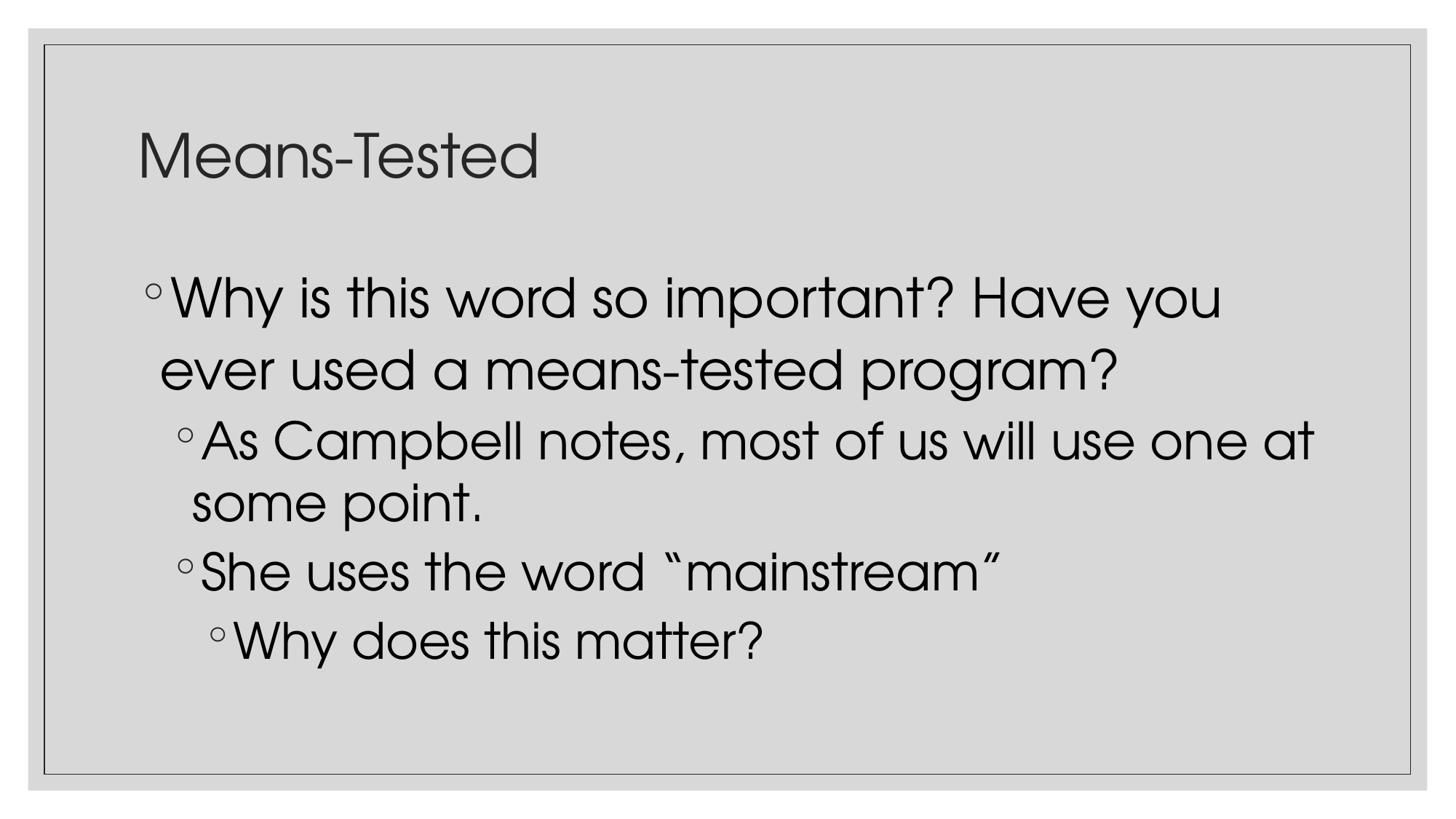

# Means-Tested
Why is this word so important? Have you ever used a means-tested program?
As Campbell notes, most of us will use one at some point.
She uses the word “mainstream”
Why does this matter?